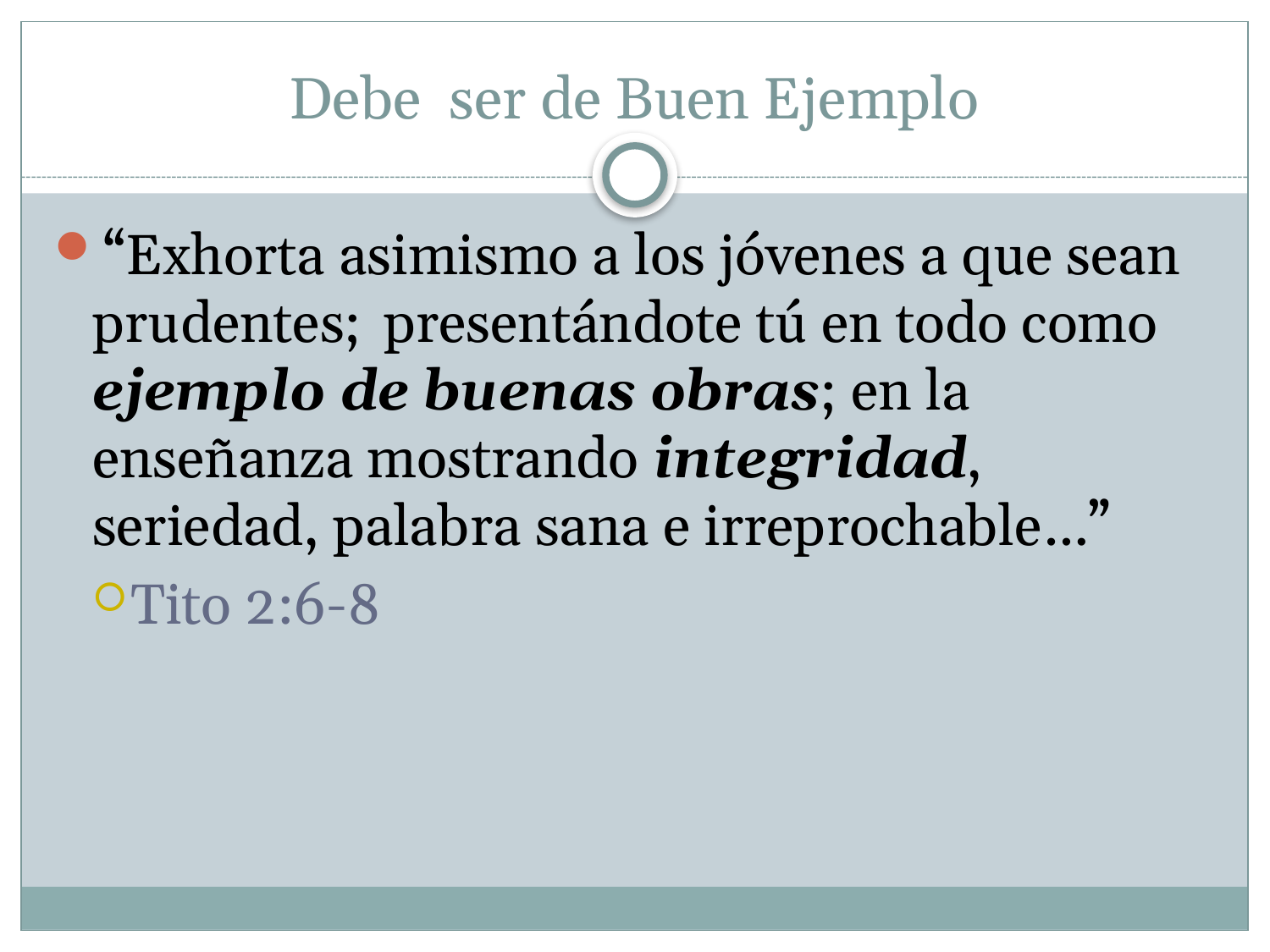

# Debe  ser de Buen Ejemplo
“Exhorta asimismo a los jóvenes a que sean prudentes;  presentándote tú en todo como ejemplo de buenas obras; en la enseñanza mostrando integridad, seriedad, palabra sana e irreprochable…”
Tito 2:6-8